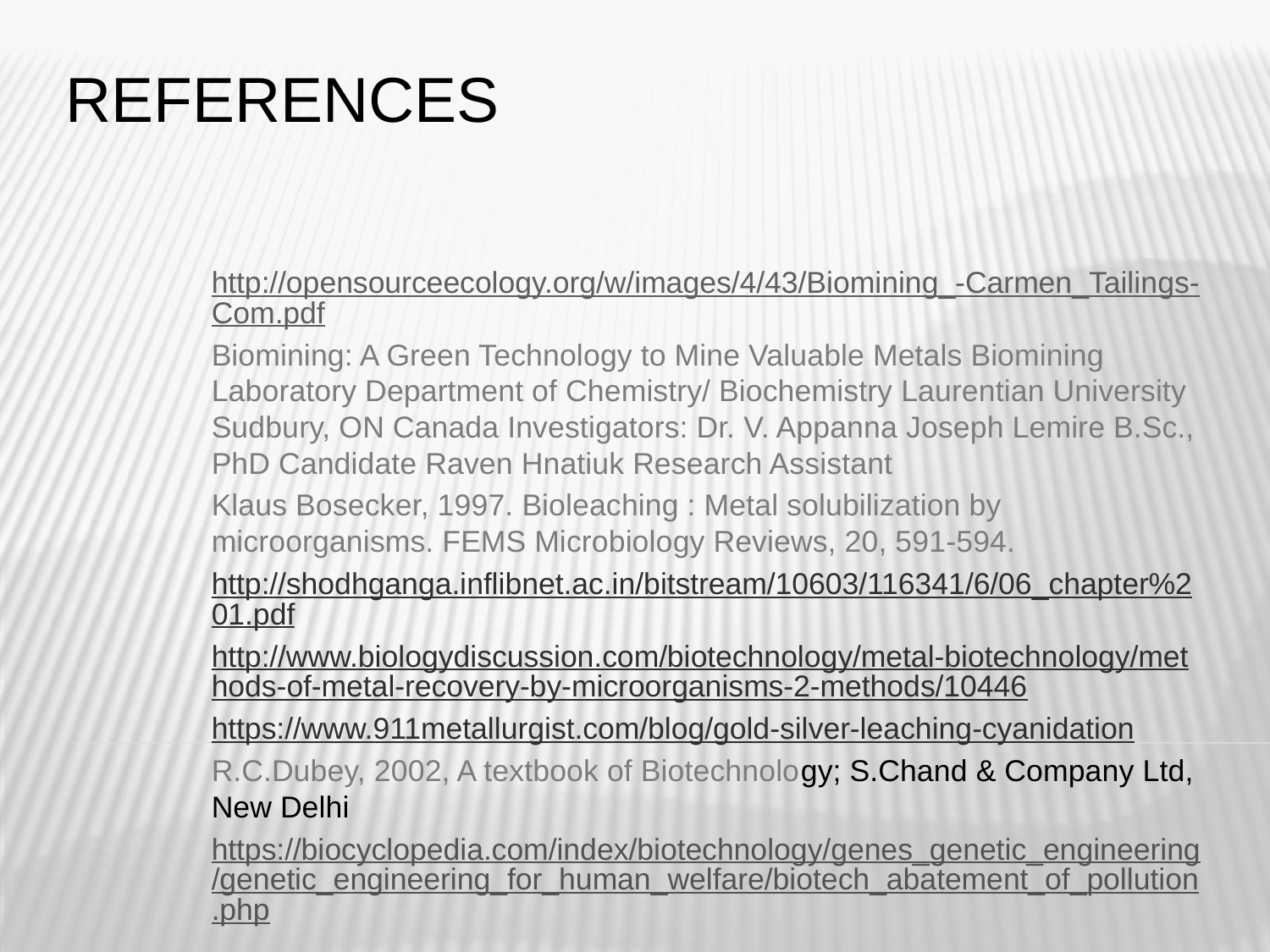

# References
http://opensourceecology.org/w/images/4/43/Biomining_-Carmen_Tailings-Com.pdf
Biomining: A Green Technology to Mine Valuable Metals Biomining Laboratory Department of Chemistry/ Biochemistry Laurentian University Sudbury, ON Canada Investigators: Dr. V. Appanna Joseph Lemire B.Sc., PhD Candidate Raven Hnatiuk Research Assistant
Klaus Bosecker, 1997. Bioleaching : Metal solubilization by microorganisms. FEMS Microbiology Reviews, 20, 591-594.
http://shodhganga.inflibnet.ac.in/bitstream/10603/116341/6/06_chapter%201.pdf
http://www.biologydiscussion.com/biotechnology/metal-biotechnology/methods-of-metal-recovery-by-microorganisms-2-methods/10446
https://www.911metallurgist.com/blog/gold-silver-leaching-cyanidation
R.C.Dubey, 2002, A textbook of Biotechnology; S.Chand & Company Ltd, New Delhi
https://biocyclopedia.com/index/biotechnology/genes_genetic_engineering/genetic_engineering_for_human_welfare/biotech_abatement_of_pollution.php